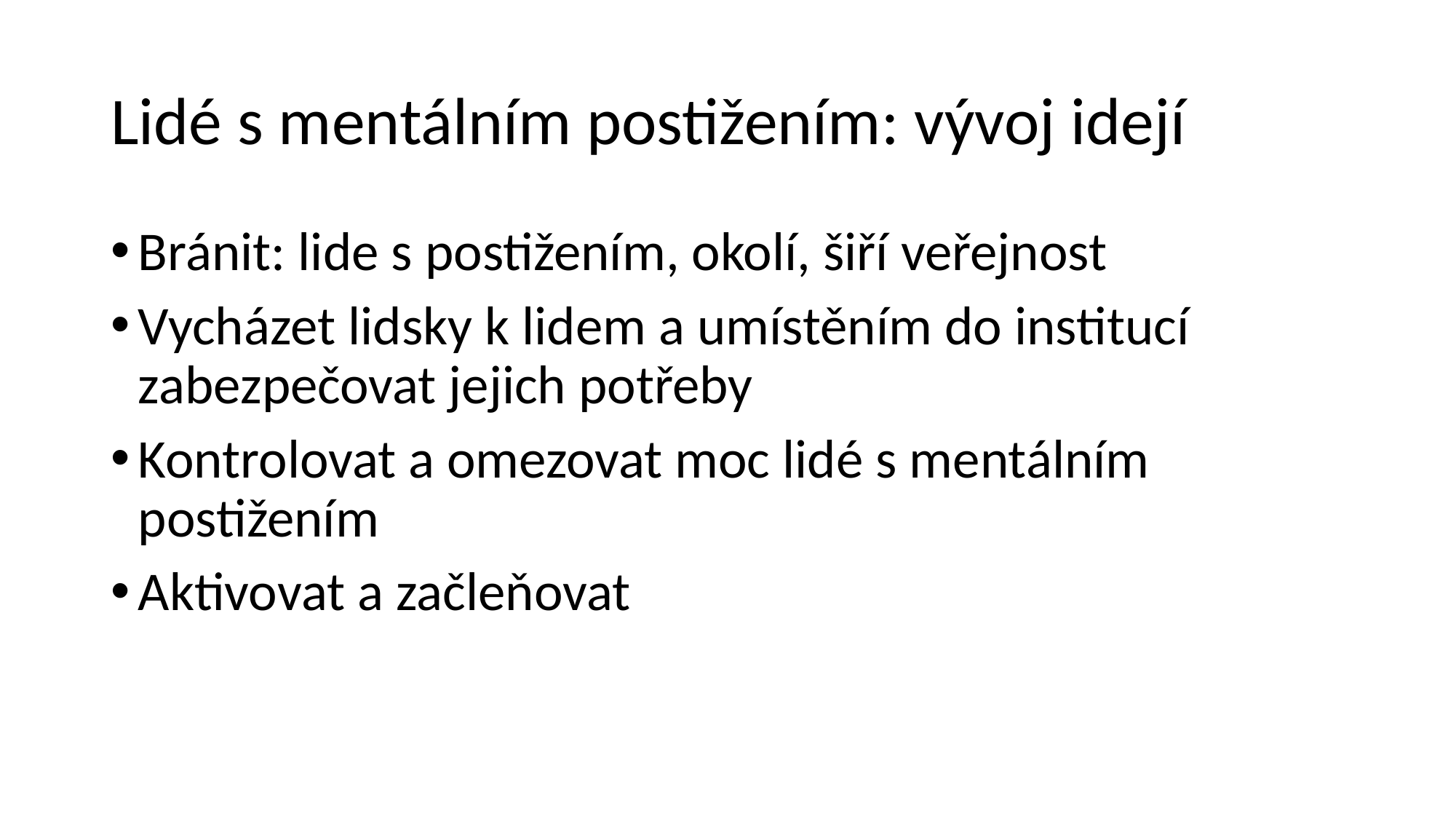

# Lidé s mentálním postižením: vývoj idejí
Bránit: lide s postižením, okolí, šiří veřejnost
Vycházet lidsky k lidem a umístěním do institucí zabezpečovat jejich potřeby
Kontrolovat a omezovat moc lidé s mentálním postižením
Aktivovat a začleňovat